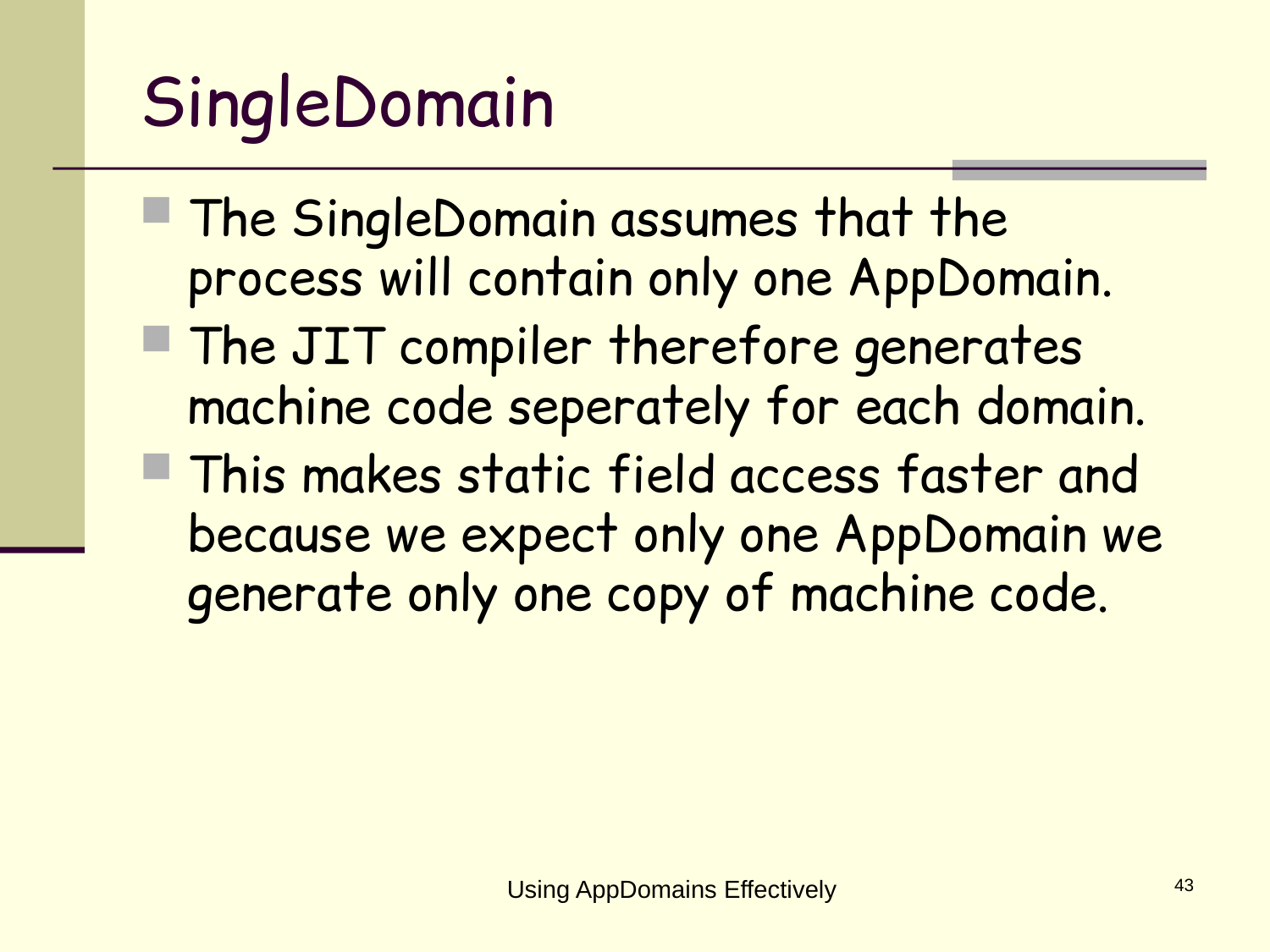

# SingleDomain
The SingleDomain assumes that the process will contain only one AppDomain.
The JIT compiler therefore generates machine code seperately for each domain.
This makes static field access faster and because we expect only one AppDomain we generate only one copy of machine code.
Using AppDomains Effectively
43